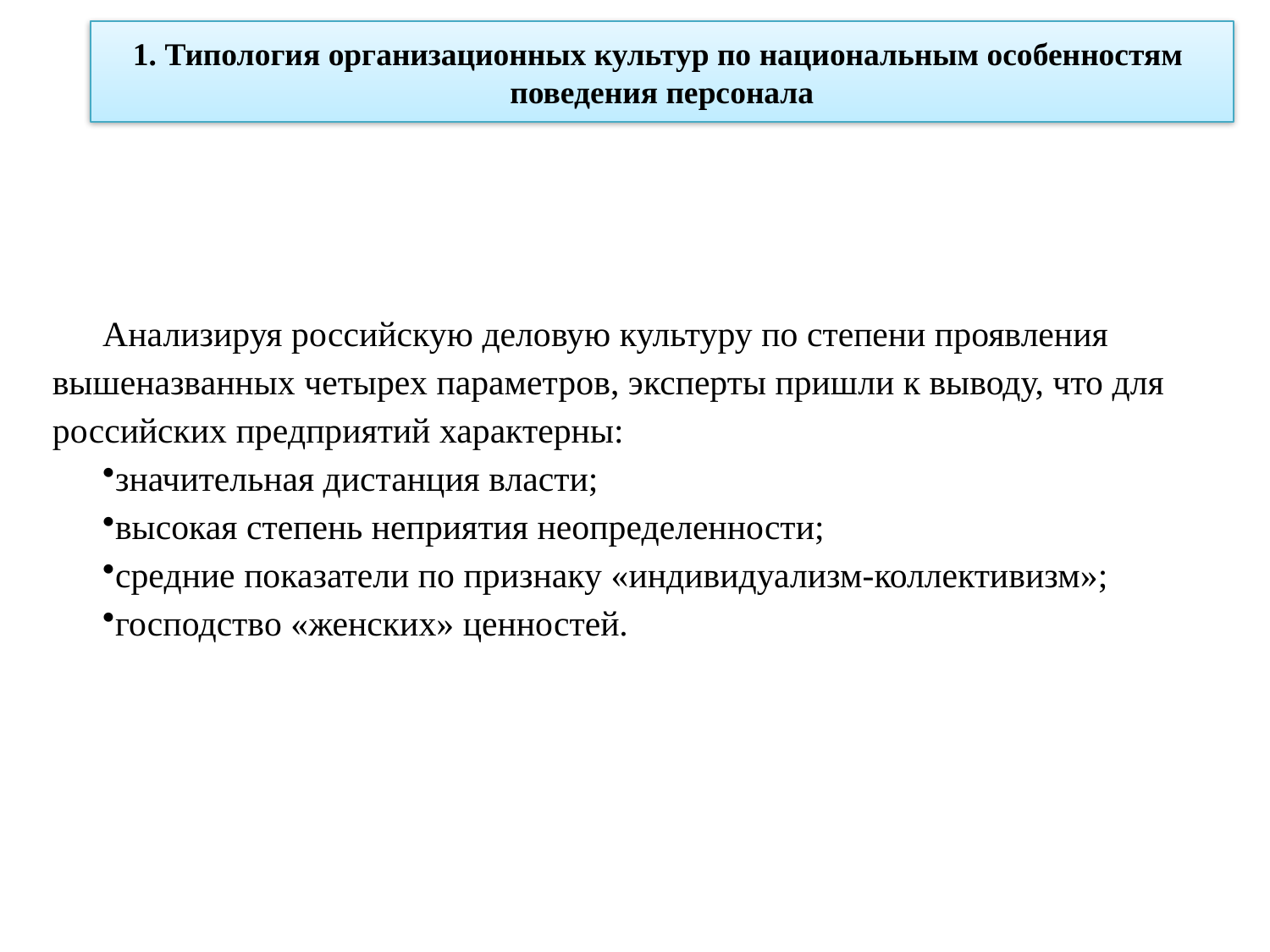

1. Типология организационных культур по национальным особенностям  поведения персонала
Анализируя российскую деловую культуру по степени проявления вышеназванных четырех параметров, эксперты пришли к выводу, что для российских предприятий характерны:
значительная дистанция власти;
высокая степень неприятия неопределенности;
средние показатели по признаку «индивидуализм-коллективизм»;
господство «женских» ценностей.